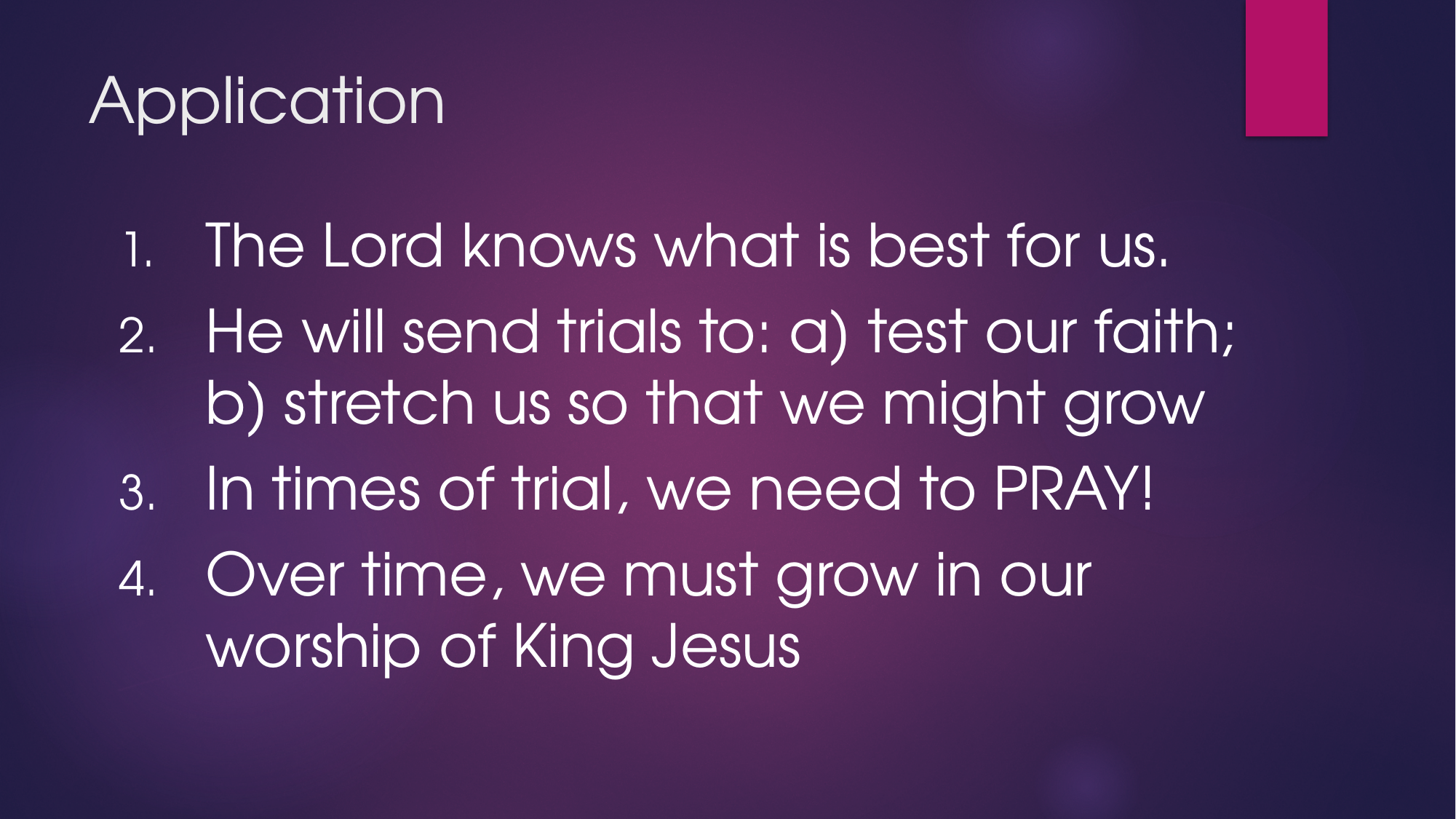

# Application
The Lord knows what is best for us.
He will send trials to: a) test our faith;    b) stretch us so that we might grow
In times of trial, we need to PRAY!
Over time, we must grow in our worship of King Jesus